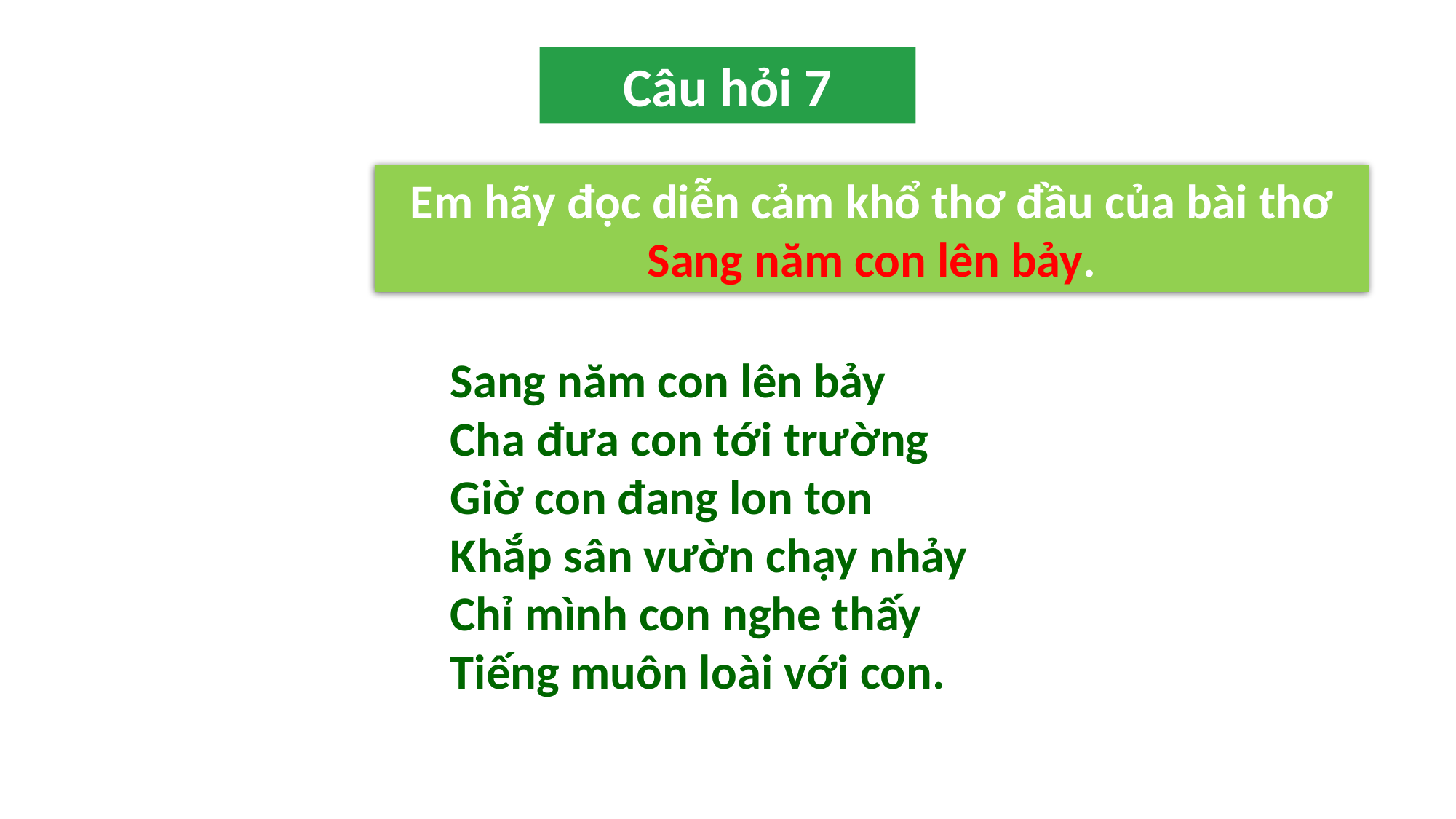

Câu hỏi 7
Em hãy đọc diễn cảm khổ thơ đầu của bài thơ Sang năm con lên bảy.
Sang năm con lên bảy
Cha đưa con tới trường
Giờ con đang lon ton
Khắp sân vườn chạy nhảy
Chỉ mình con nghe thấy
Tiếng muôn loài với con.